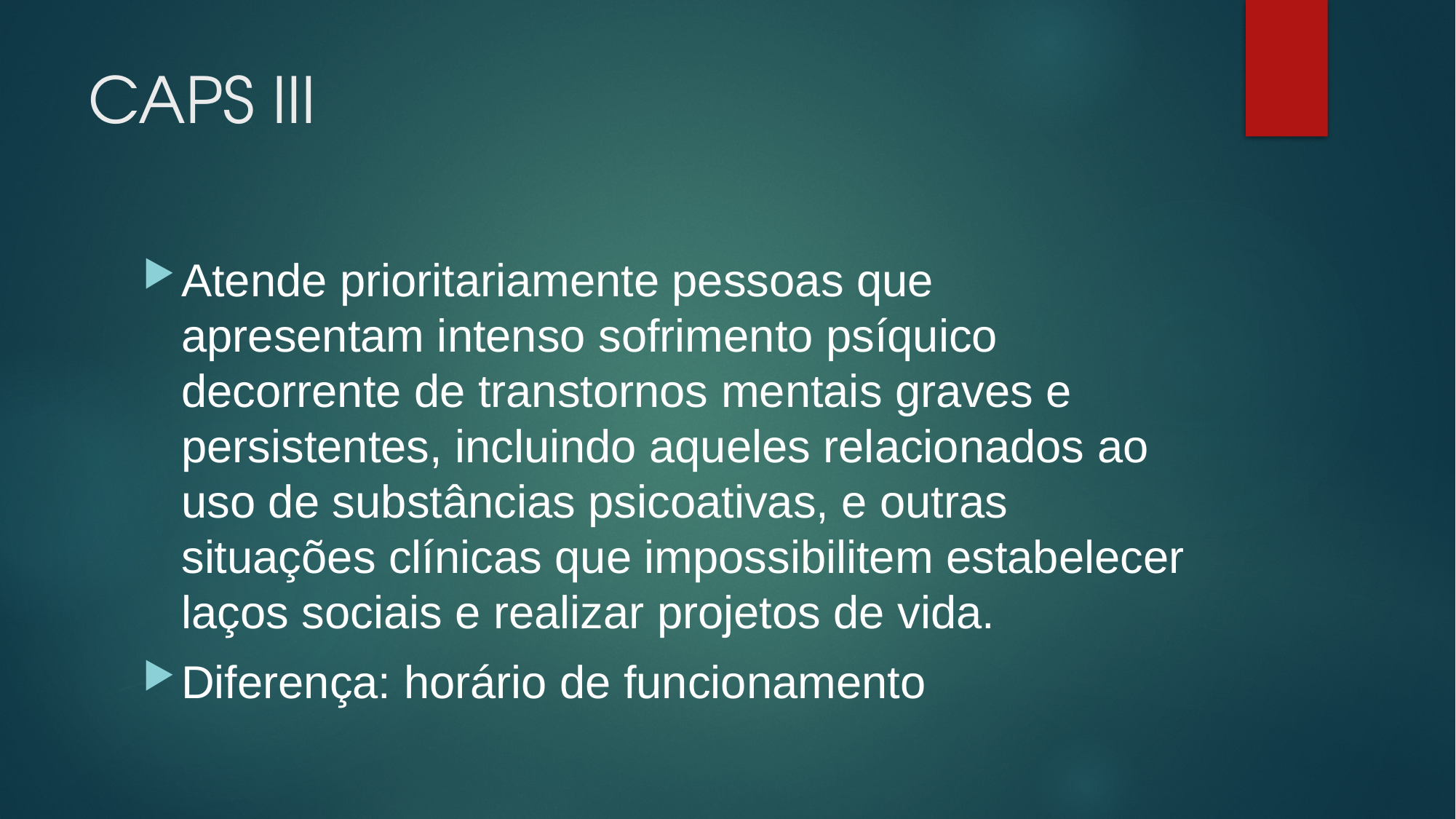

# CAPS III
Atende prioritariamente pessoas que apresentam intenso sofrimento psíquico decorrente de transtornos mentais graves e persistentes, incluindo aqueles relacionados ao uso de substâncias psicoativas, e outras situações clínicas que impossibilitem estabelecer laços sociais e realizar projetos de vida.
Diferença: horário de funcionamento